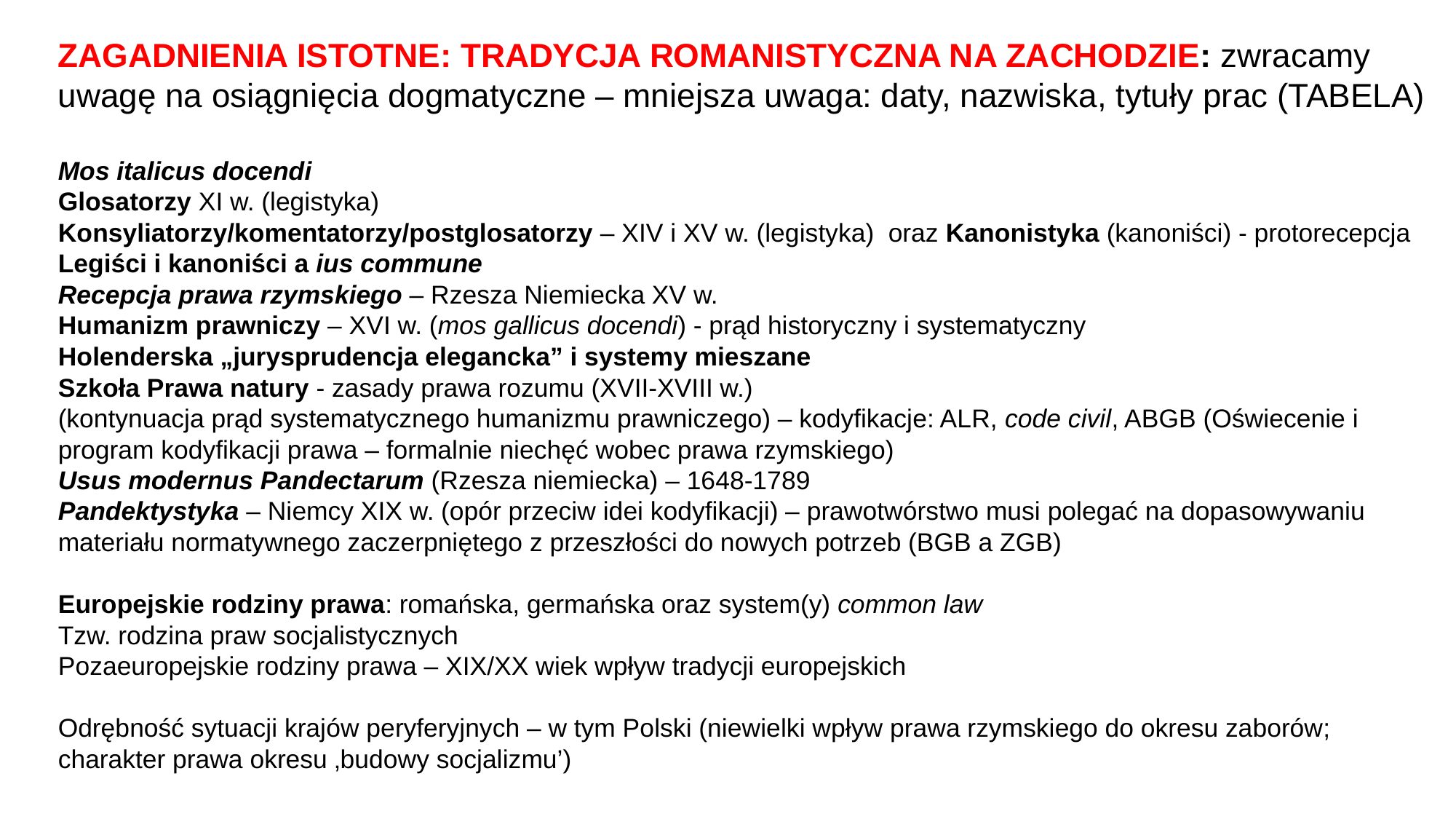

ZAGADNIENIA ISTOTNE: TRADYCJA ROMANISTYCZNA NA ZACHODZIE: zwracamy uwagę na osiągnięcia dogmatyczne – mniejsza uwaga: daty, nazwiska, tytuły prac (TABELA)

Mos italicus docendi
Glosatorzy XI w. (legistyka)
Konsyliatorzy/komentatorzy/postglosatorzy – XIV i XV w. (legistyka)  oraz Kanonistyka (kanoniści) - protorecepcja
Legiści i kanoniści a ius commune
Recepcja prawa rzymskiego – Rzesza Niemiecka XV w.
Humanizm prawniczy – XVI w. (mos gallicus docendi) - prąd historyczny i systematyczny
Holenderska „jurysprudencja elegancka” i systemy mieszane
Szkoła Prawa natury - zasady prawa rozumu (XVII-XVIII w.)
(kontynuacja prąd systematycznego humanizmu prawniczego) – kodyfikacje: ALR, code civil, ABGB (Oświecenie i program kodyfikacji prawa – formalnie niechęć wobec prawa rzymskiego)
Usus modernus Pandectarum (Rzesza niemiecka) – 1648-1789
Pandektystyka – Niemcy XIX w. (opór przeciw idei kodyfikacji) – prawotwórstwo musi polegać na dopasowywaniu materiału normatywnego zaczerpniętego z przeszłości do nowych potrzeb (BGB a ZGB)

Europejskie rodziny prawa: romańska, germańska oraz system(y) common law
Tzw. rodzina praw socjalistycznych
Pozaeuropejskie rodziny prawa – XIX/XX wiek wpływ tradycji europejskich

Odrębność sytuacji krajów peryferyjnych – w tym Polski (niewielki wpływ prawa rzymskiego do okresu zaborów; charakter prawa okresu ‚budowy socjalizmu’)